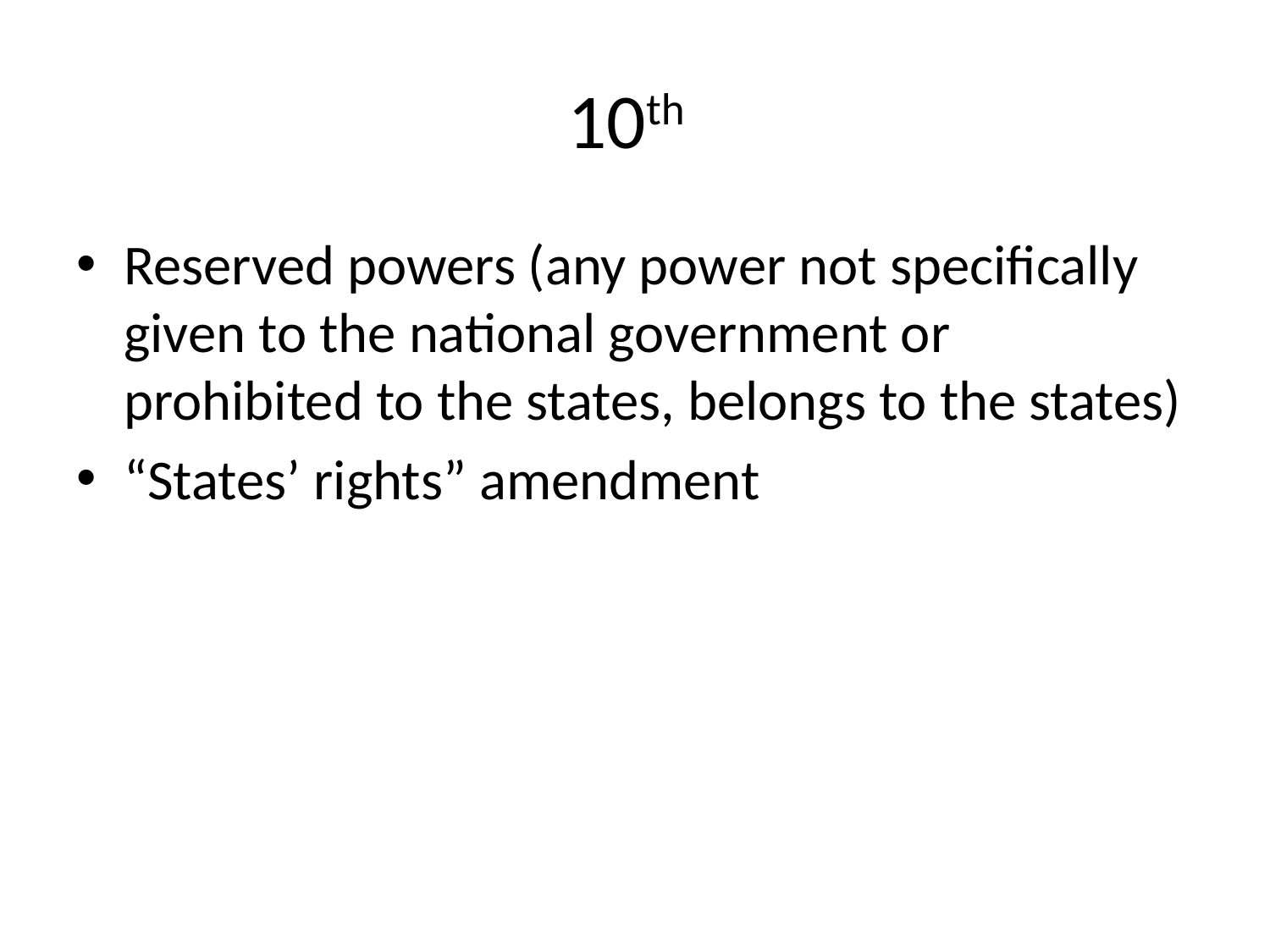

# 10th
Reserved powers (any power not specifically given to the national government or prohibited to the states, belongs to the states)
“States’ rights” amendment